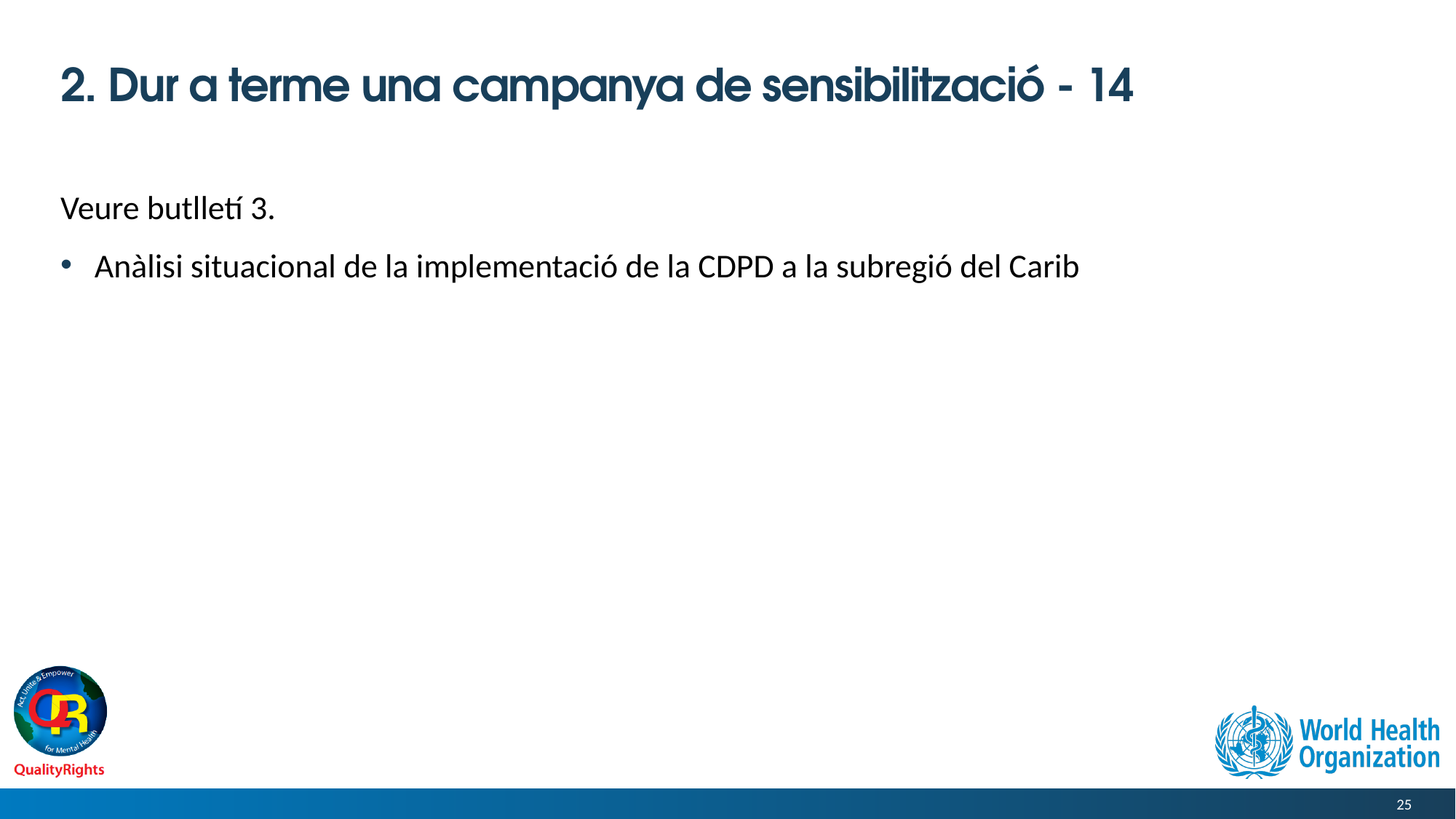

# 2. Dur a terme una campanya de sensibilització - 14
Veure butlletí 3.
Anàlisi situacional de la implementació de la CDPD a la subregió del Carib